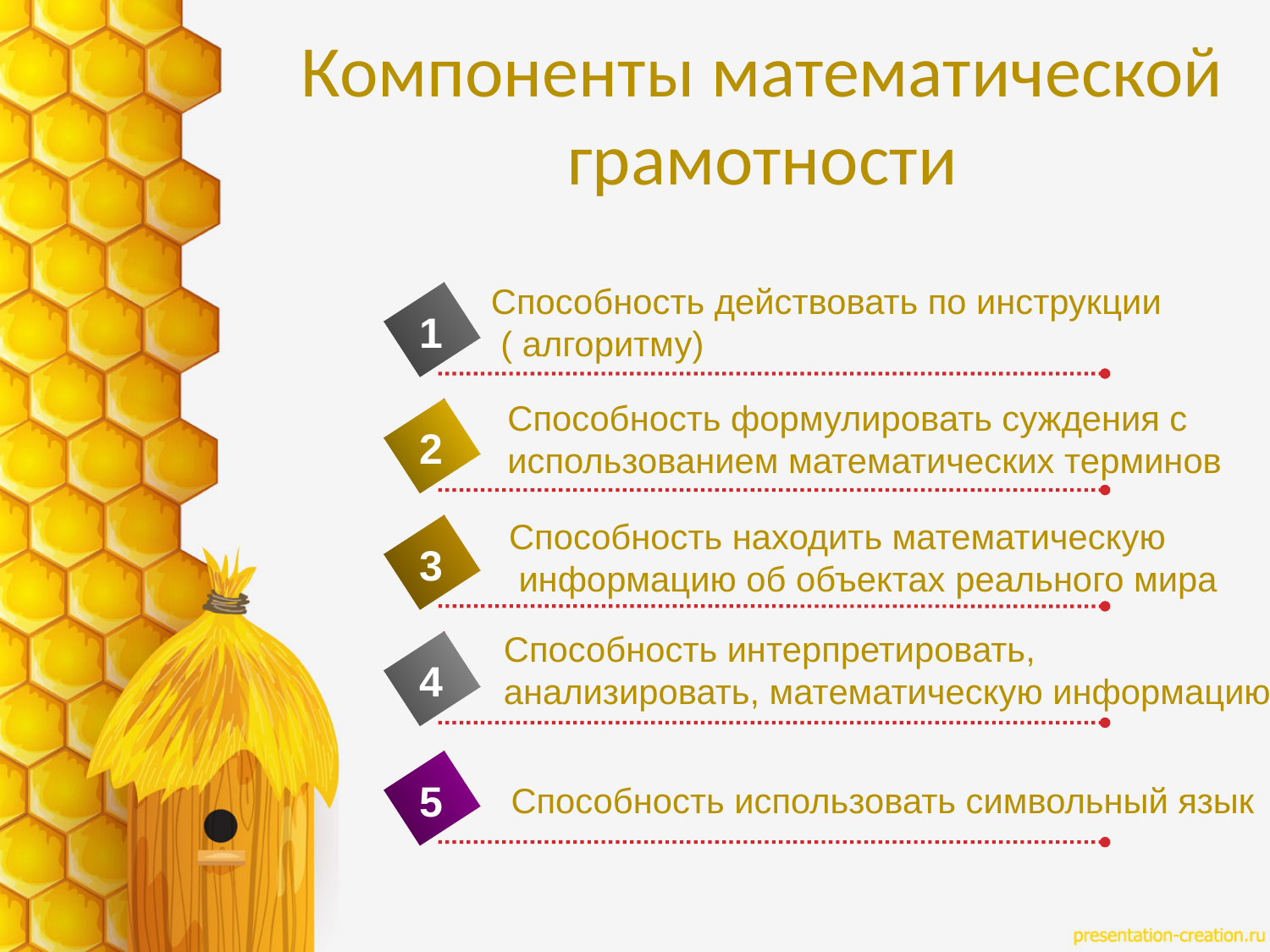

# Компоненты математической грамотности
Способность действовать по инструкции
 ( алгоритму)

1

Способность формулировать суждения с использованием математических терминов

2

Способность находить математическую
 информацию об объектах реального мира

3

Способность интерпретировать,
анализировать, математическую информацию

4

5
Способность использовать символьный язык